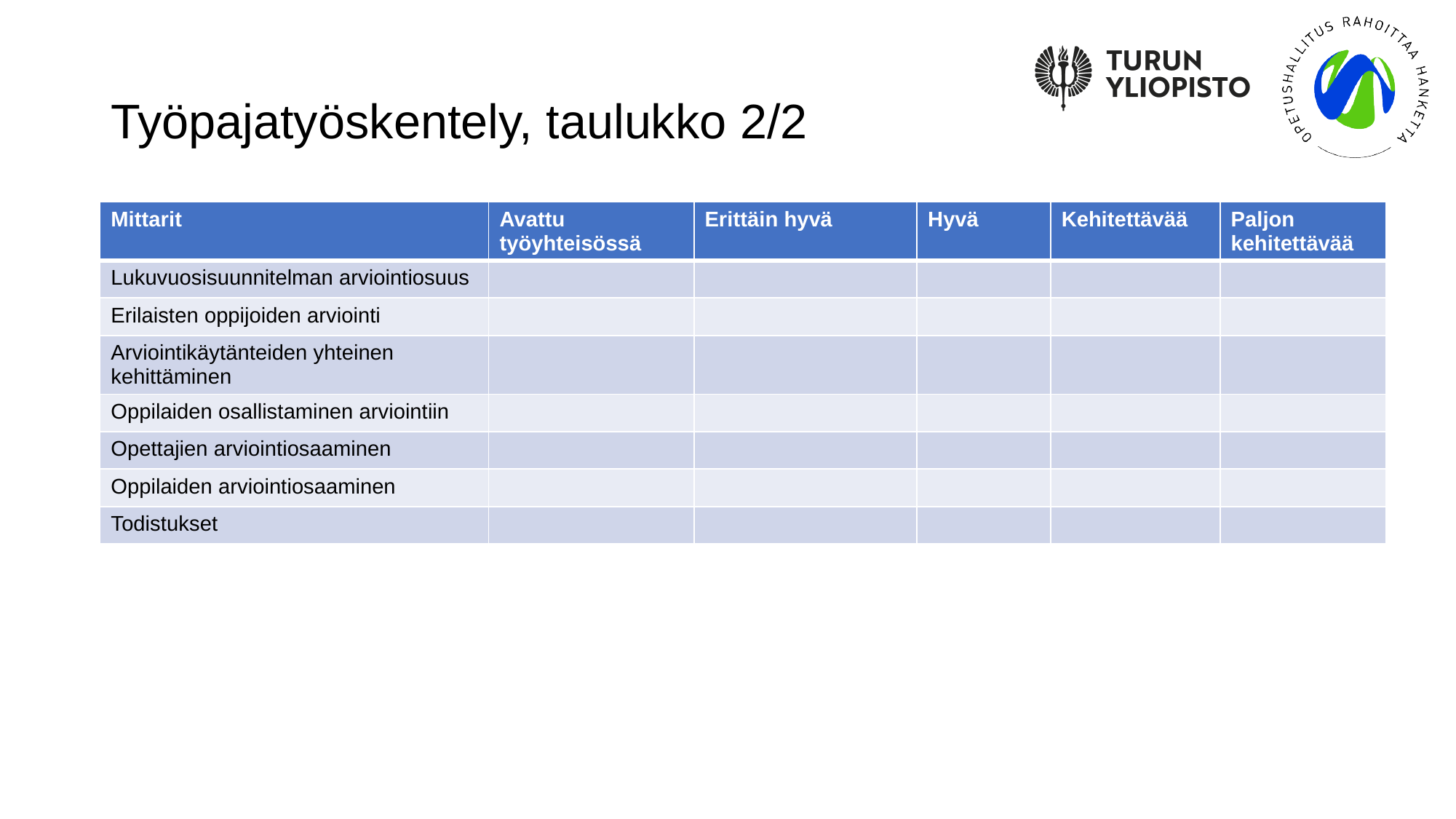

# Työpajatyöskentely, taulukko 2/2
| Mittarit | Avattu työyhteisössä | Erittäin hyvä | Hyvä | Kehitettävää | Paljon kehitettävää |
| --- | --- | --- | --- | --- | --- |
| Lukuvuosisuunnitelman arviointiosuus |  |  |  |  |  |
| Erilaisten oppijoiden arviointi |  |  |  |  |  |
| Arviointikäytänteiden yhteinen kehittäminen |  |  |  |  |  |
| Oppilaiden osallistaminen arviointiin |  |  |  |  |  |
| Opettajien arviointiosaaminen |  |  |  |  |  |
| Oppilaiden arviointiosaaminen |  |  |  |  |  |
| Todistukset |  |  |  |  |  |